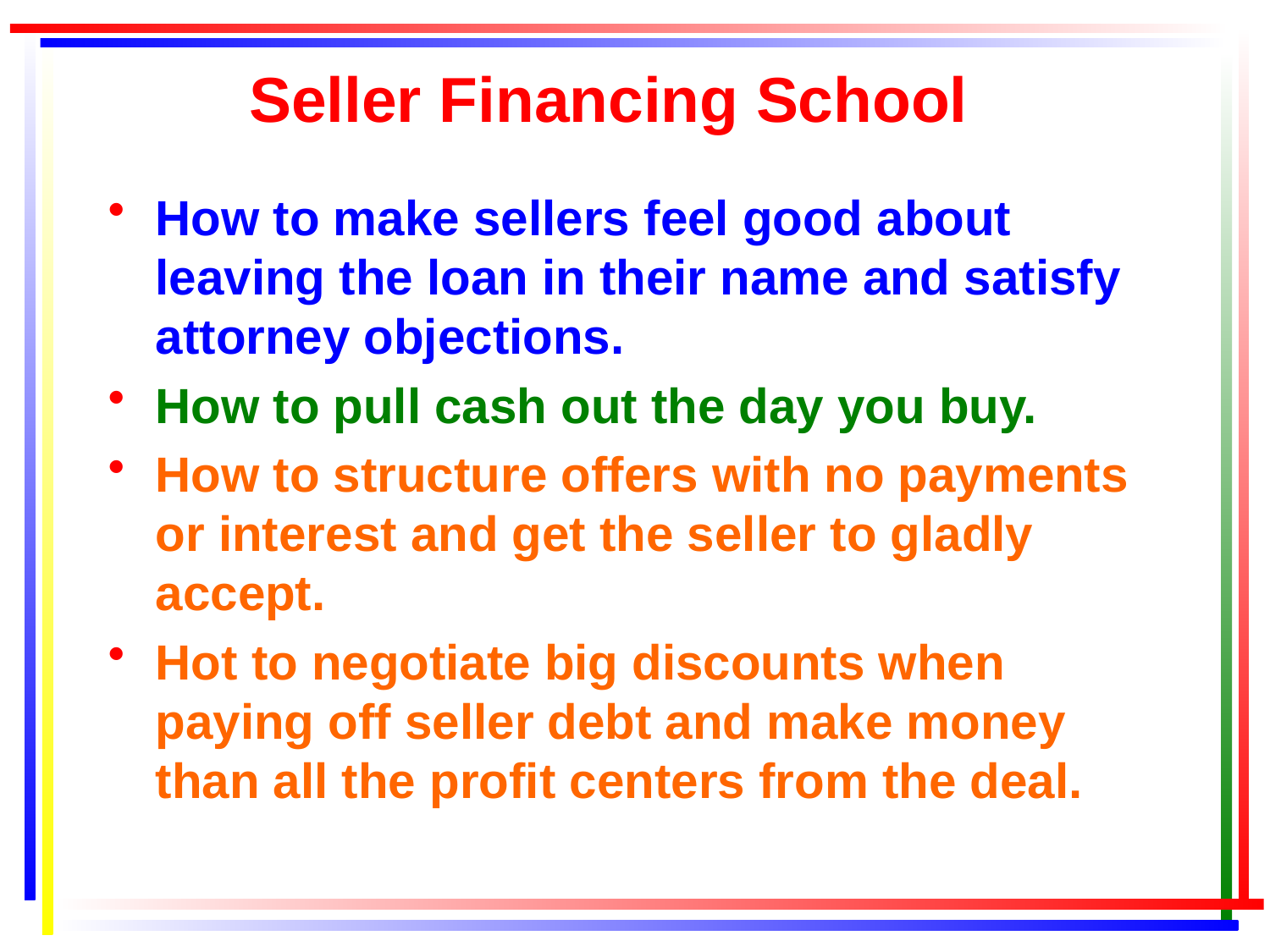

# Seller Financing School
How to make sellers feel good about leaving the loan in their name and satisfy attorney objections.
How to pull cash out the day you buy.
How to structure offers with no payments or interest and get the seller to gladly accept.
Hot to negotiate big discounts when paying off seller debt and make money than all the profit centers from the deal.